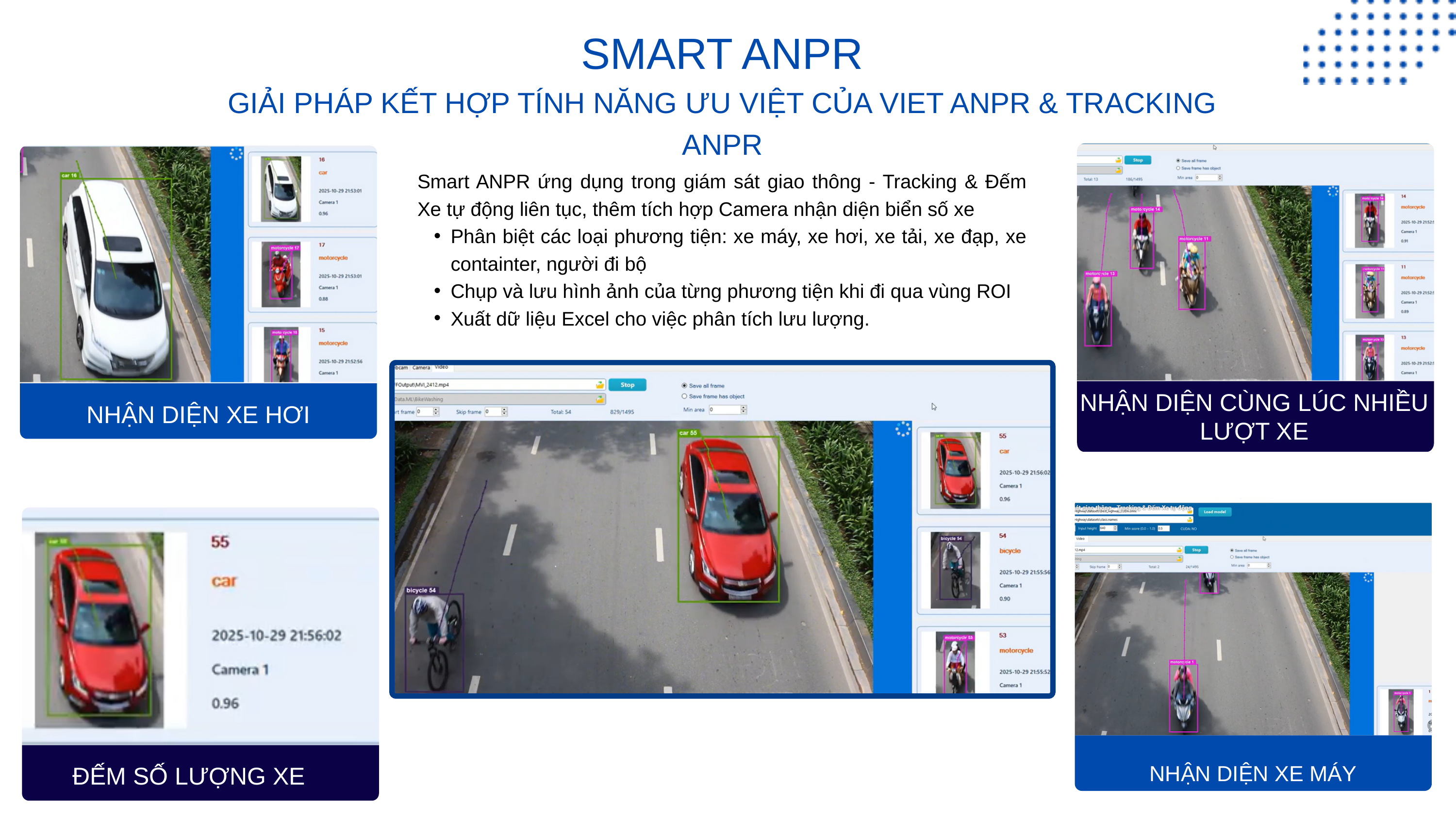

SMART ANPR
GIẢI PHÁP KẾT HỢP TÍNH NĂNG ƯU VIỆT CỦA VIET ANPR & TRACKING ANPR

Smart ANPR ứng dụng trong giám sát giao thông - Tracking & Đếm Xe tự động liên tục, thêm tích hợp Camera nhận diện biển số xe
Phân biệt các loại phương tiện: xe máy, xe hơi, xe tải, xe đạp, xe containter, người đi bộ
Chụp và lưu hình ảnh của từng phương tiện khi đi qua vùng ROI
Xuất dữ liệu Excel cho việc phân tích lưu lượng.

NHẬN DIỆN CÙNG LÚC NHIỀU LƯỢT XE
NHẬN DIỆN XE HƠI

ĐẾM SỐ LƯỢNG XE
NHẬN DIỆN XE MÁY